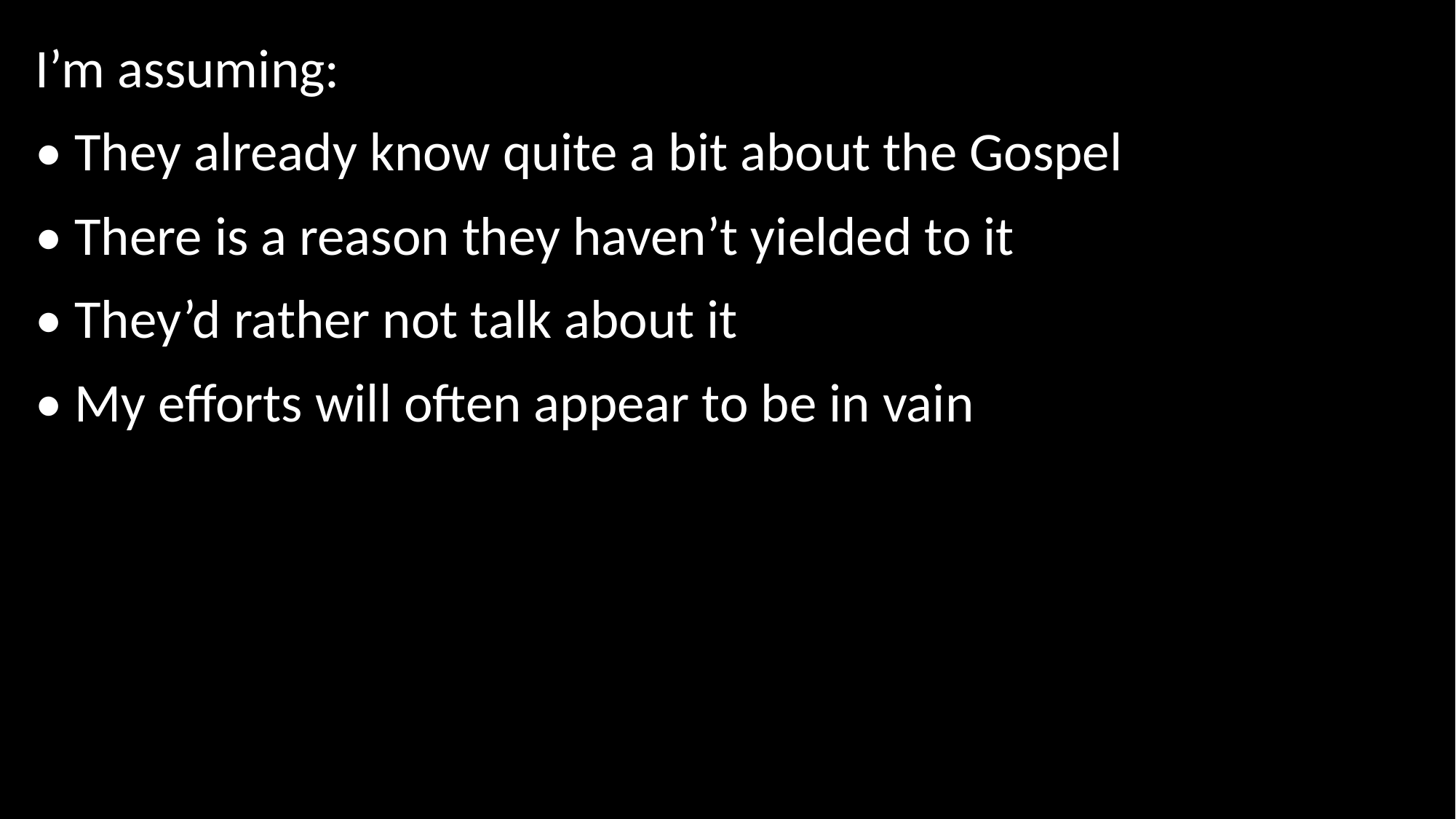

I’m assuming:
• They already know quite a bit about the Gospel
• There is a reason they haven’t yielded to it
• They’d rather not talk about it
• My efforts will often appear to be in vain